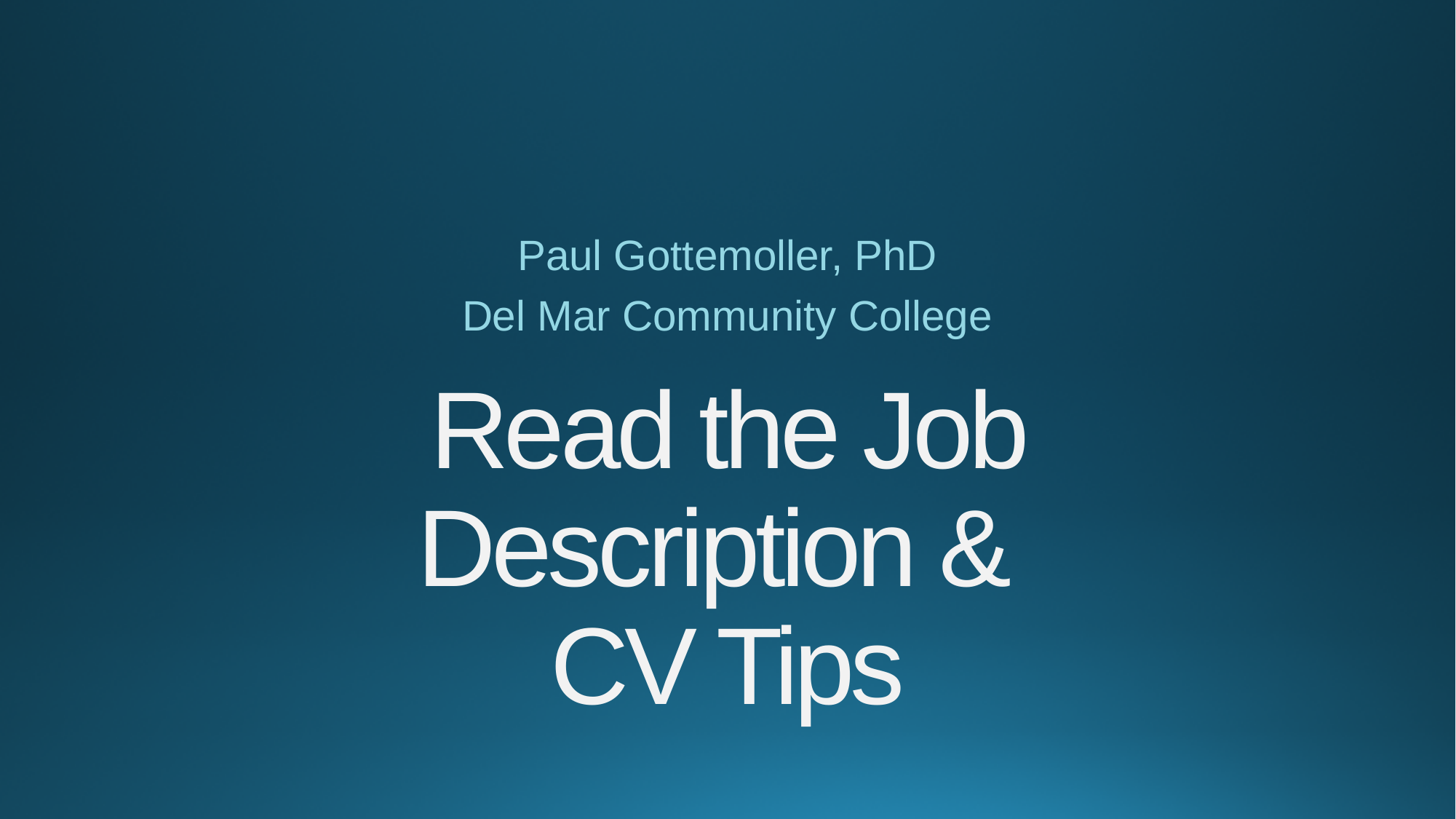

Paul Gottemoller, PhD
Del Mar Community College
# Read the Job Description & CV Tips